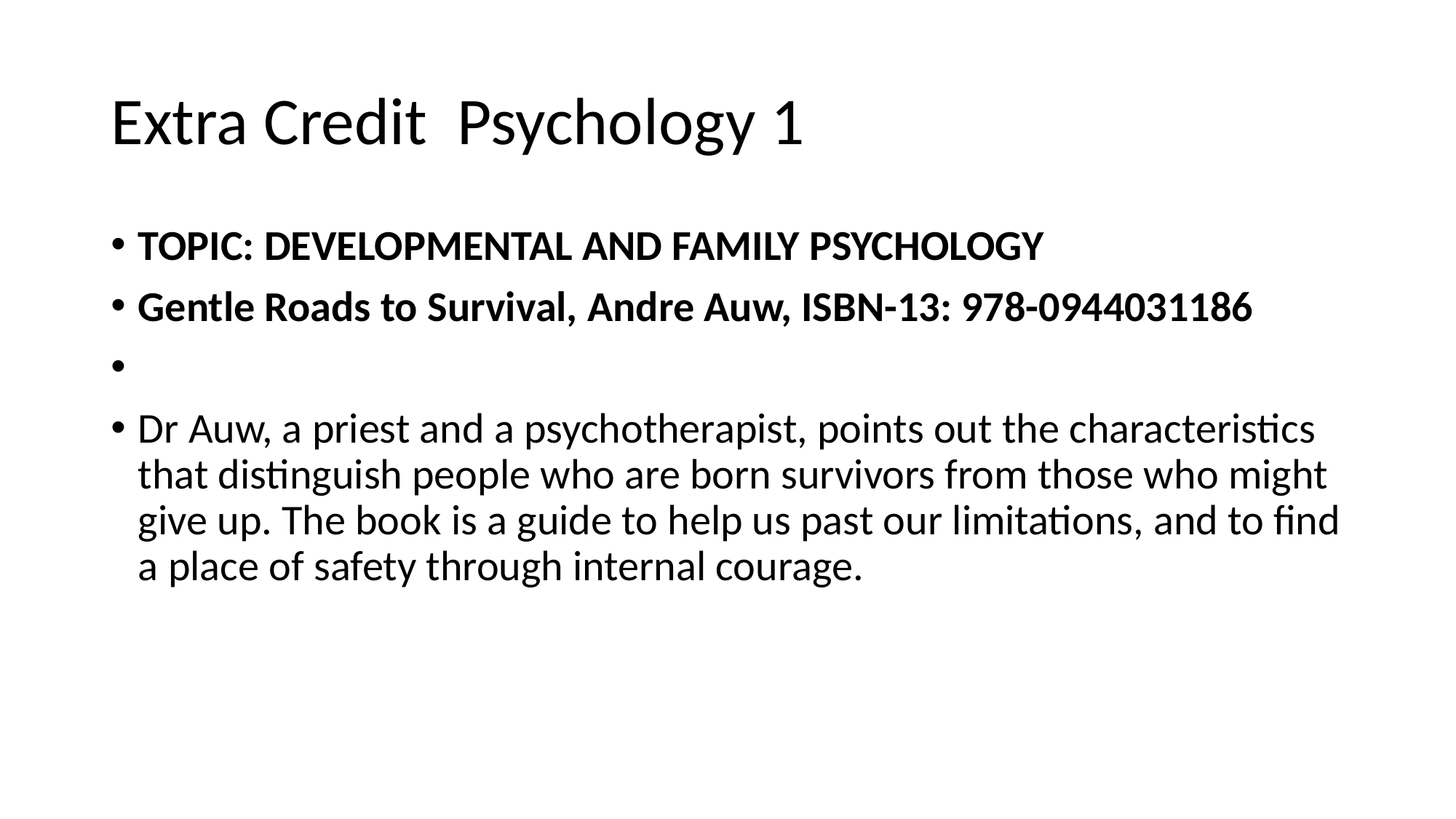

# Extra Credit  Psychology 1
TOPIC: DEVELOPMENTAL AND FAMILY PSYCHOLOGY
Gentle Roads to Survival, Andre Auw, ISBN-13: 978-0944031186

Dr Auw, a priest and a psychotherapist, points out the characteristics that distinguish people who are born survivors from those who might give up. The book is a guide to help us past our limitations, and to find a place of safety through internal courage.